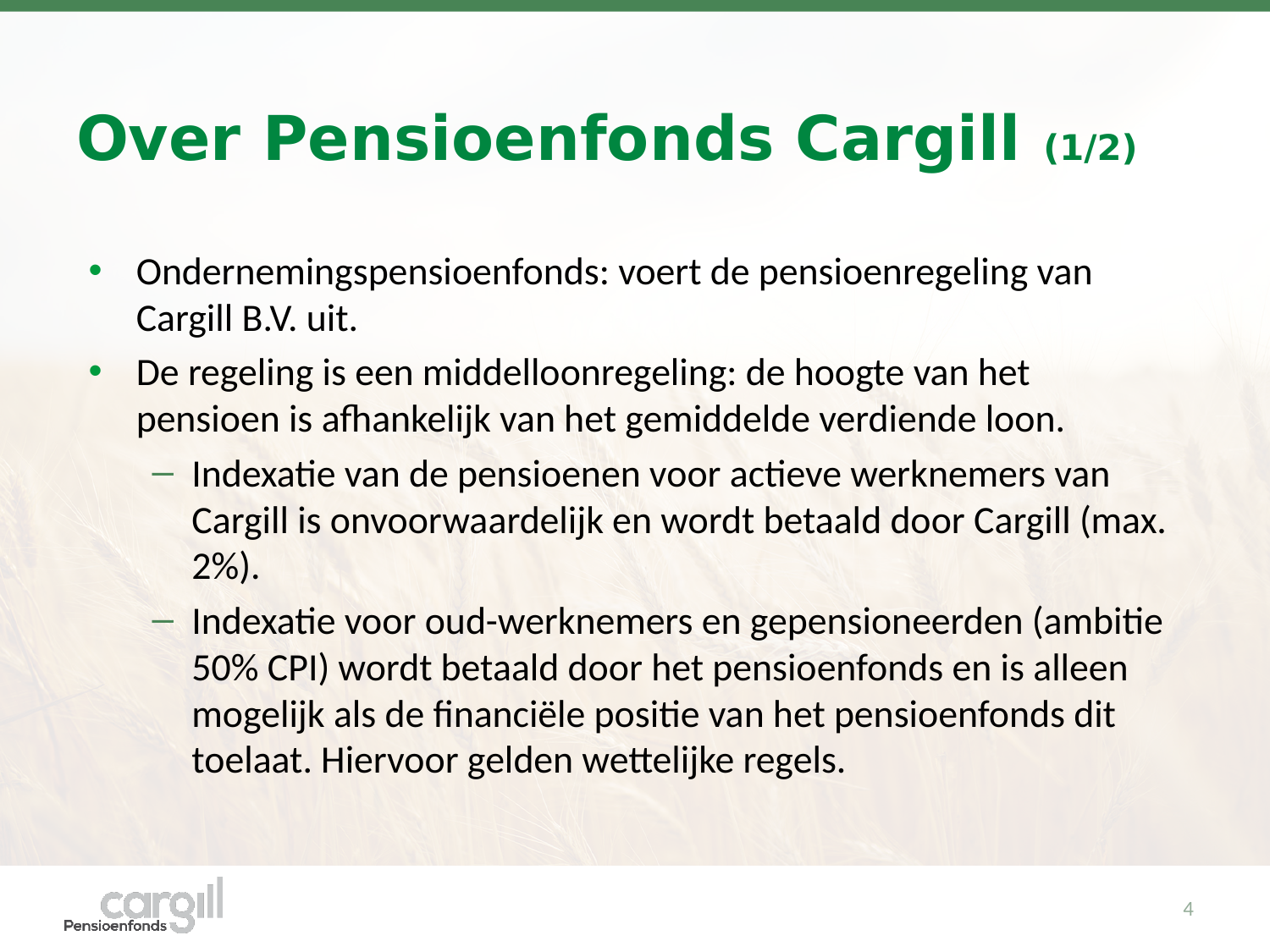

# Over Pensioenfonds Cargill (1/2)
Ondernemingspensioenfonds: voert de pensioenregeling van Cargill B.V. uit.
De regeling is een middelloonregeling: de hoogte van het pensioen is afhankelijk van het gemiddelde verdiende loon.
Indexatie van de pensioenen voor actieve werknemers van Cargill is onvoorwaardelijk en wordt betaald door Cargill (max. 2%).
Indexatie voor oud-werknemers en gepensioneerden (ambitie 50% CPI) wordt betaald door het pensioenfonds en is alleen mogelijk als de financiële positie van het pensioenfonds dit toelaat. Hiervoor gelden wettelijke regels.
4